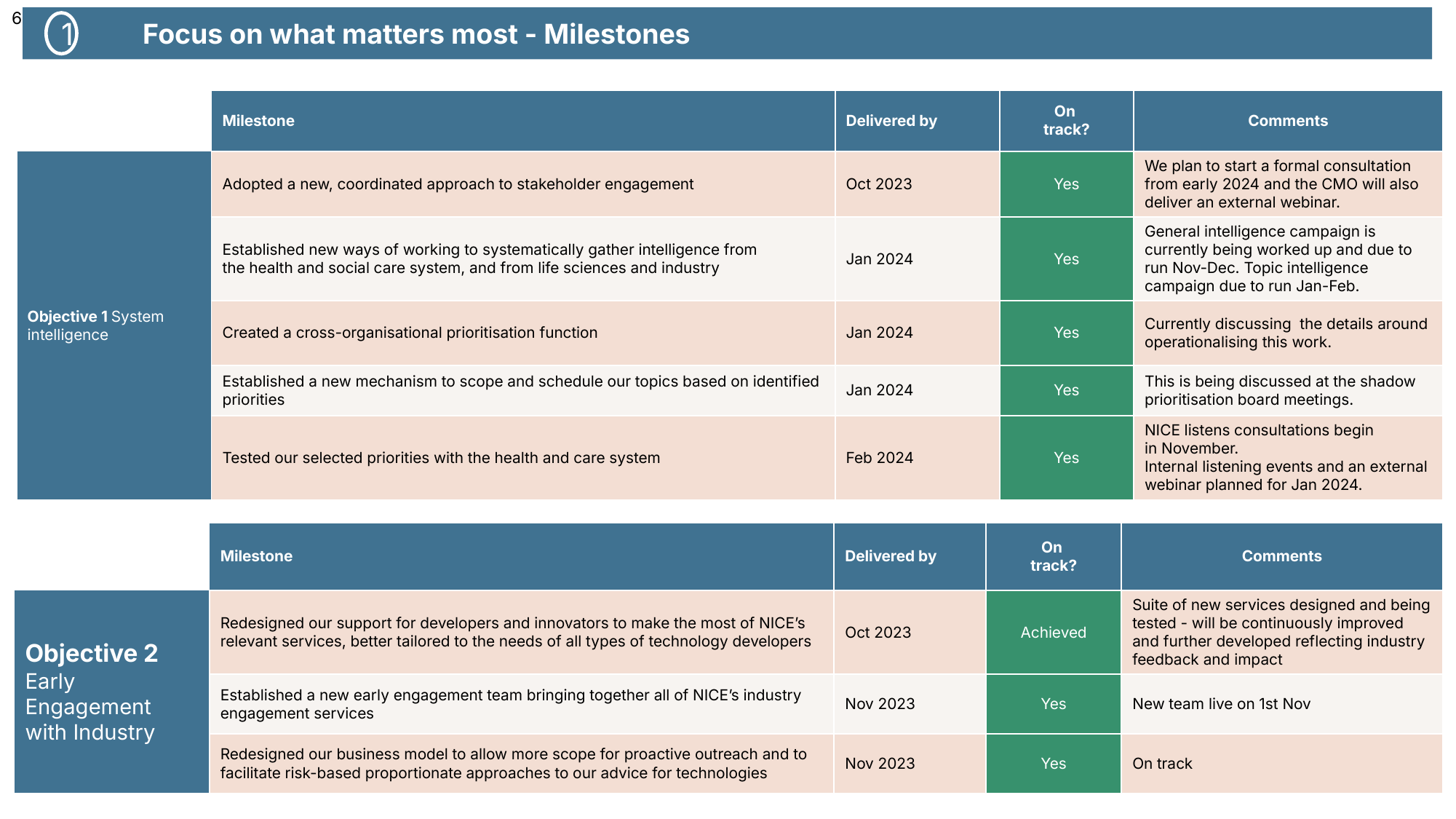

Focus on what matters most - Milestones
1
|  | Milestone | Delivered by | On  track? | Comments |
| --- | --- | --- | --- | --- |
| Objective 1 System intelligence | Adopted a new, coordinated approach to stakeholder engagement ​ | Oct 2023 | Yes | We plan to start a formal consultation from early 2024 and the CMO will also deliver an external webinar. |
|  | Established new ways of working to systematically gather intelligence from the health and social care system, and from life sciences and industry  ​ | Jan 2024 | Yes | General intelligence campaign is currently being worked up and due to run Nov-Dec. Topic intelligence campaign due to run Jan-Feb. |
|  | Created a cross-organisational prioritisation function  ​ | Jan 2024 | Yes | Currently discussing  the details around operationalising this work. |
|  | Established a new mechanism to scope and schedule our topics based on identified priorities ​ | Jan 2024 | Yes | This is being discussed at the shadow prioritisation board meetings. |
|  | Tested our selected priorities with the health and care system | Feb 2024 | Yes | NICE listens consultations begin in November. Internal listening events and an external webinar planned for Jan 2024. |
|  | Milestone | Delivered by | On  track? | Comments |
| --- | --- | --- | --- | --- |
| Objective 2 Early Engagement  with Industry | Redesigned our support for developers and innovators to make the most of NICE’s relevant services, better tailored to the needs of all types of technology developers​ | Oct 2023 | Achieved | Suite of new services designed and being tested - will be continuously improved and further developed reflecting industry feedback and impact |
|  | Established a new early engagement team bringing together all of NICE’s industry engagement services | Nov 2023 | Yes | New team live on 1st Nov |
|  | Redesigned our business model to allow more scope for proactive outreach and to facilitate risk-based proportionate approaches to our advice for technologies | Nov 2023 | Yes | On track |